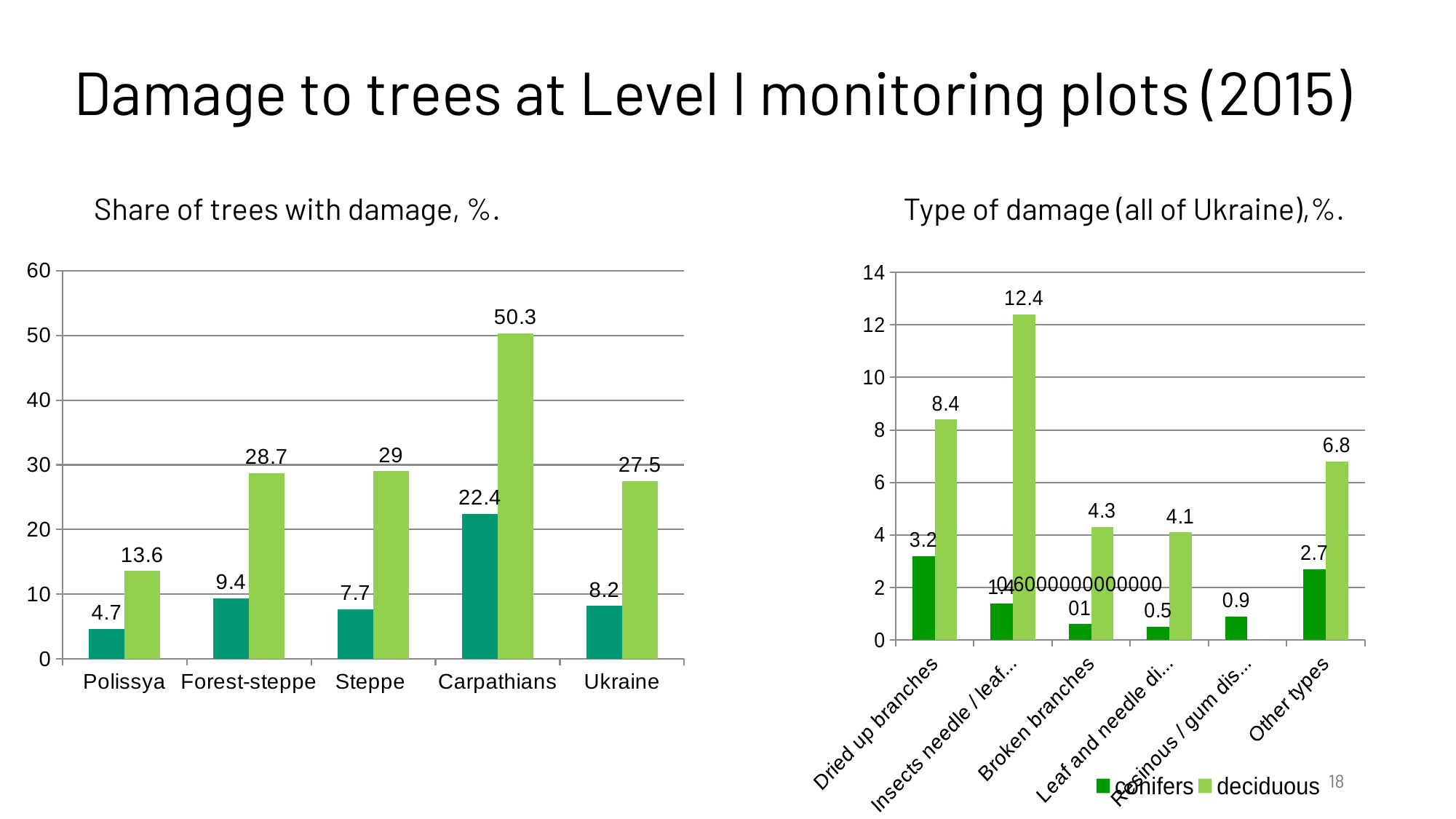

# Damage to trees at Level I monitoring plots (2015)
Share of trees with damage, %.
Type of damage (all of Ukraine),%.

### Chart

| Category | conifers | deciduous |
|---|---|---|
| Polissya | 4.7 | 13.6 |
| Forest-steppe | 9.4 | 28.7 |
| Steppe  | 7.7 | 29.0 |
| Carpathians | 22.4 | 50.3 |
| Ukraine | 8.200000000000001 | 27.5 |

### Chart

| Category | conifers | deciduous |
|---|---|---|
| Dried up branches | 3.2 | 8.4 |
| Insects needle / leaf gnawers | 1.4 | 12.4 |
| Broken branches | 0.6000000000000006 | 4.3 |
| Leaf and needle diseases | 0.5 | 4.1 |
| Resinous / gum disease | 0.9 | 0.0 |
| Other types | 2.7 | 6.8 |
18